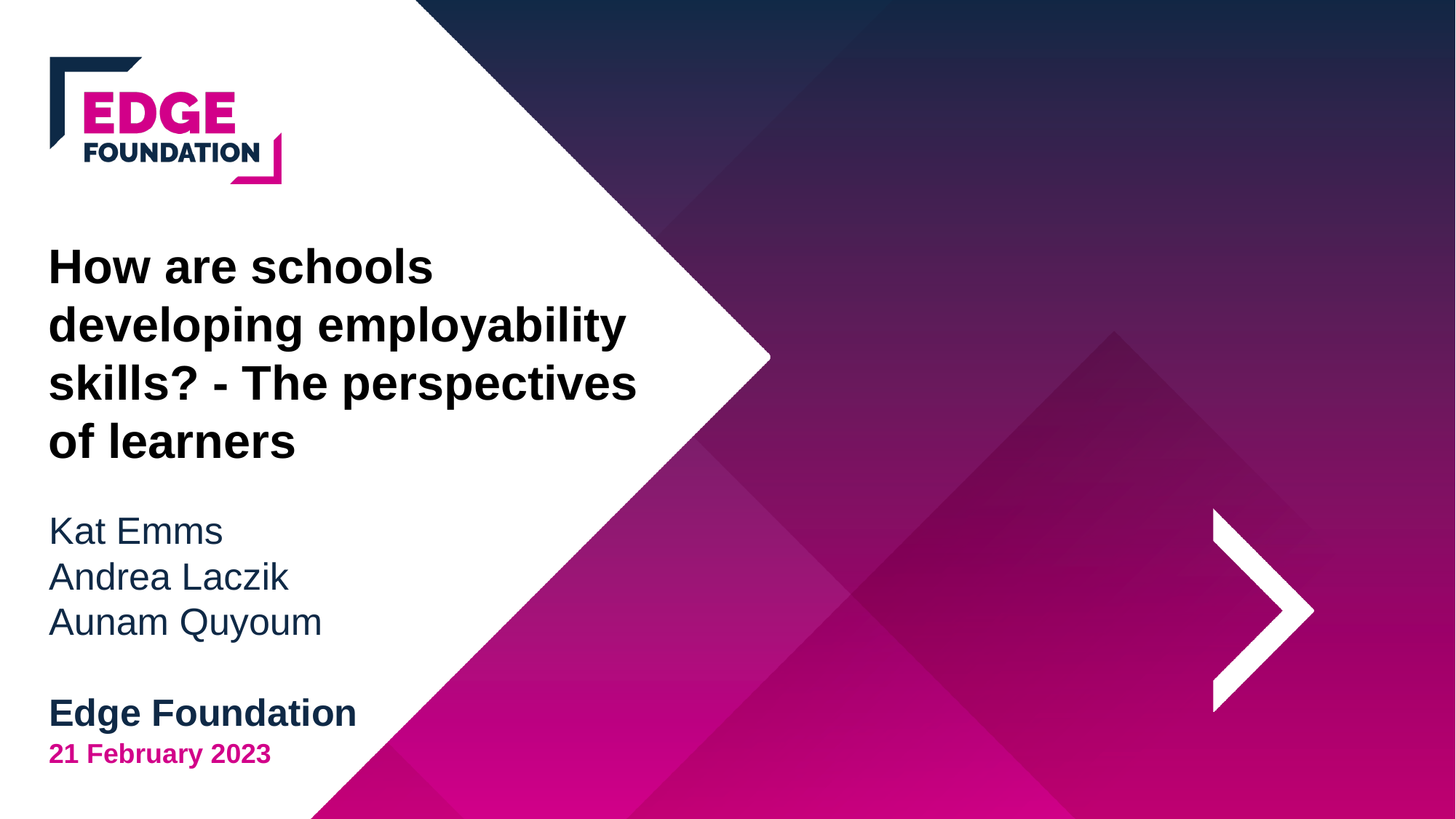

How are schools developing employability skills? - The perspectives of learners
Kat Emms
Andrea Laczik
Aunam Quyoum

Edge Foundation

21 February 2023